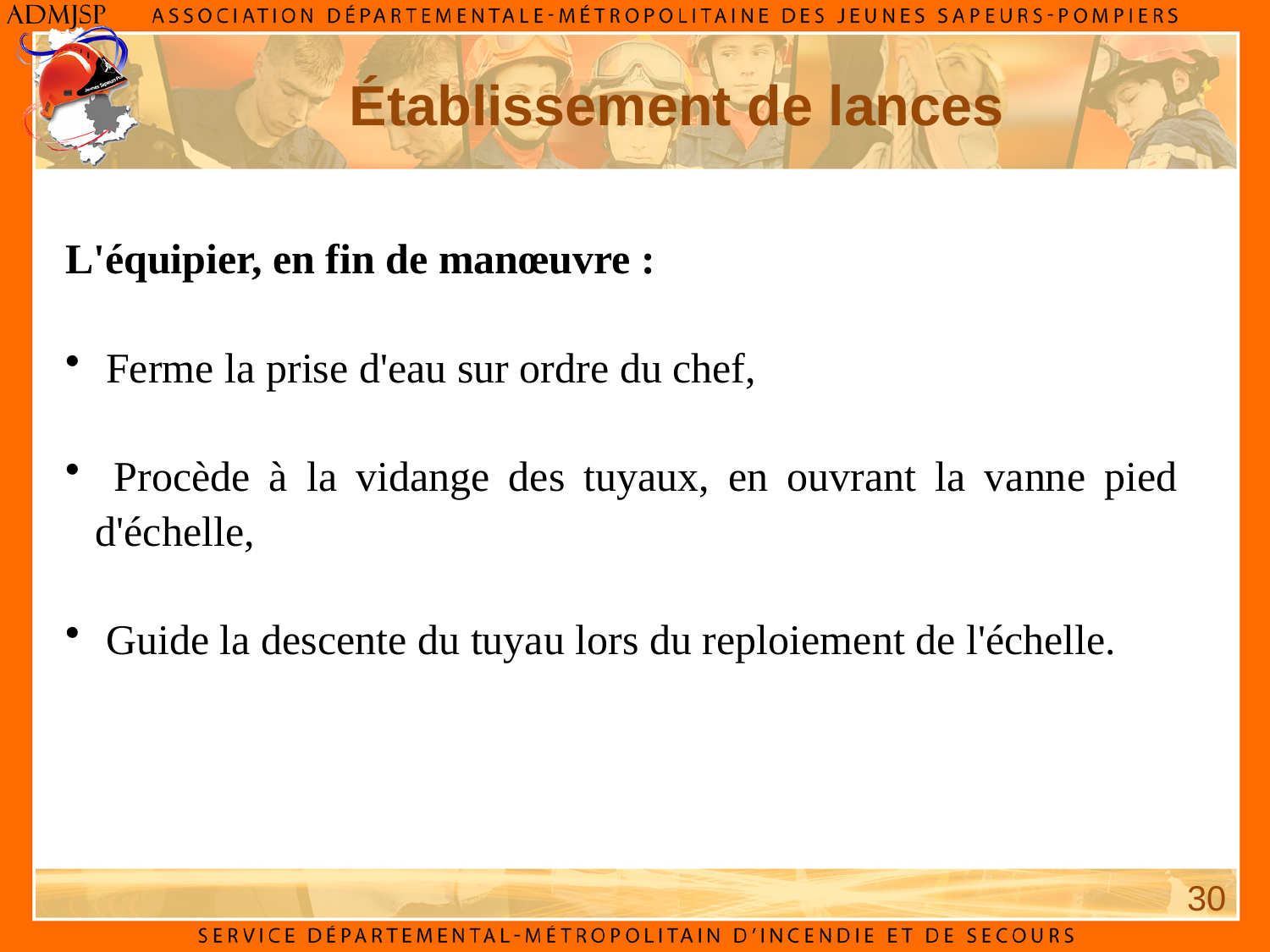

Établissement de lances
L'équipier, en fin de manœuvre :

 Ferme la prise d'eau sur ordre du chef,

 Procède à la vidange des tuyaux, en ouvrant la vanne pied d'échelle,

 Guide la descente du tuyau lors du reploiement de l'échelle.
30